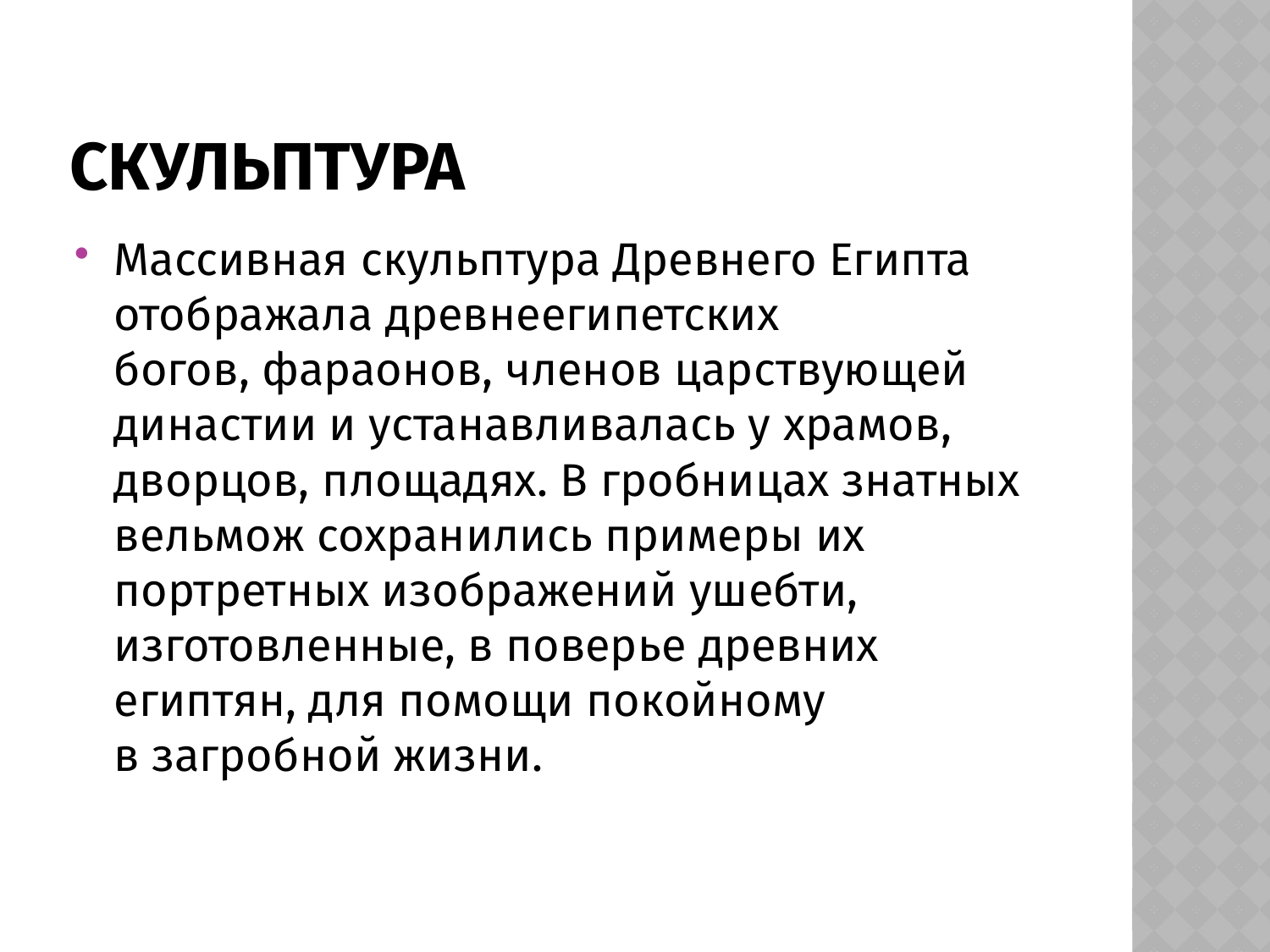

# Скульптура
Массивная скульптура Древнего Египта отображала древнеегипетских богов, фараонов, членов царствующей династии и устанавливалась у храмов, дворцов, площадях. В гробницах знатных вельмож сохранились примеры их портретных изображений ушебти, изготовленные, в поверье древних египтян, для помощи покойному в загробной жизни.